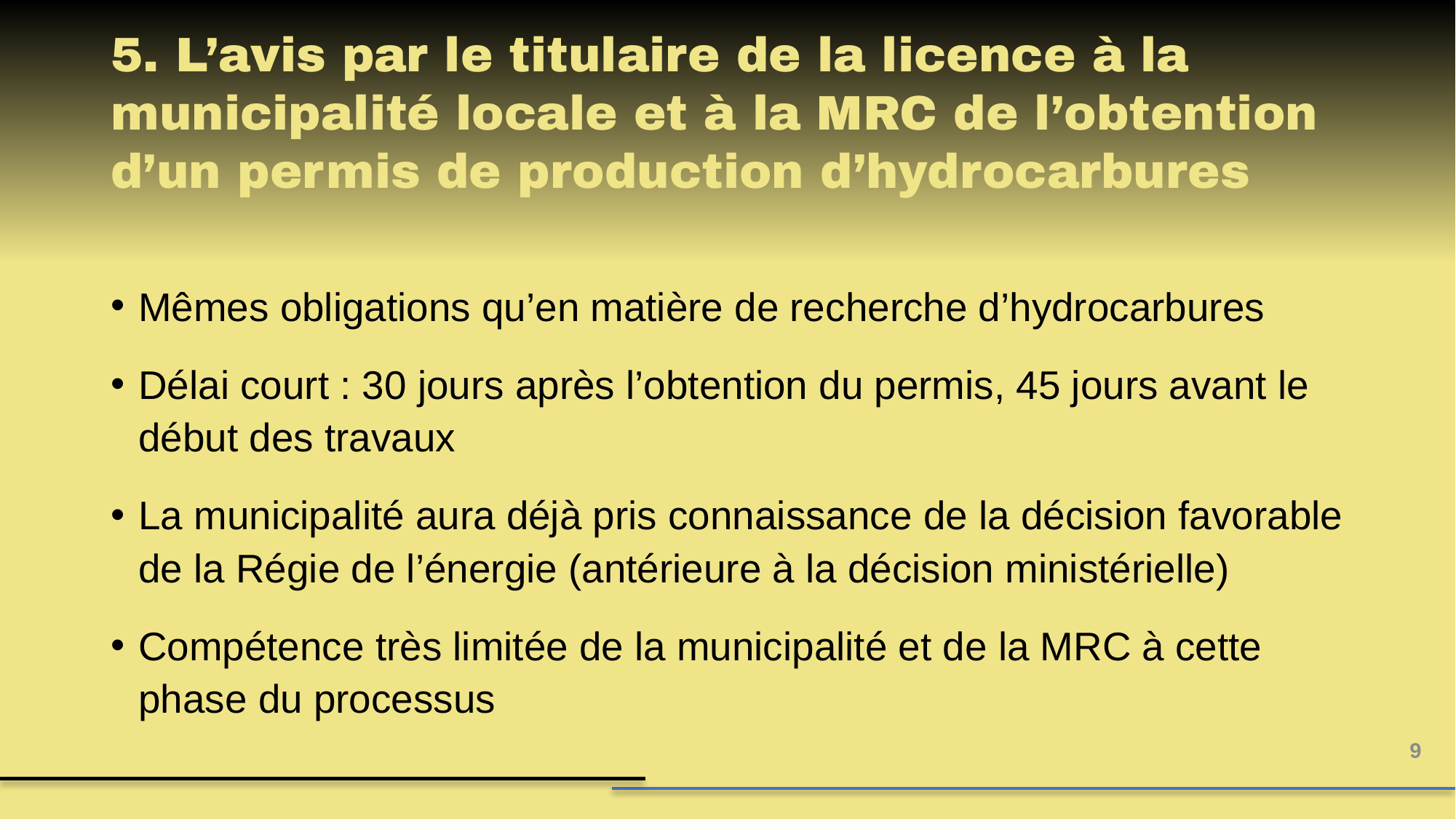

# 5. L’avis par le titulaire de la licence à la municipalité locale et à la MRC de l’obtention d’un permis de production d’hydrocarbures
Mêmes obligations qu’en matière de recherche d’hydrocarbures
Délai court : 30 jours après l’obtention du permis, 45 jours avant le début des travaux
La municipalité aura déjà pris connaissance de la décision favorable de la Régie de l’énergie (antérieure à la décision ministérielle)
Compétence très limitée de la municipalité et de la MRC à cette phase du processus
9